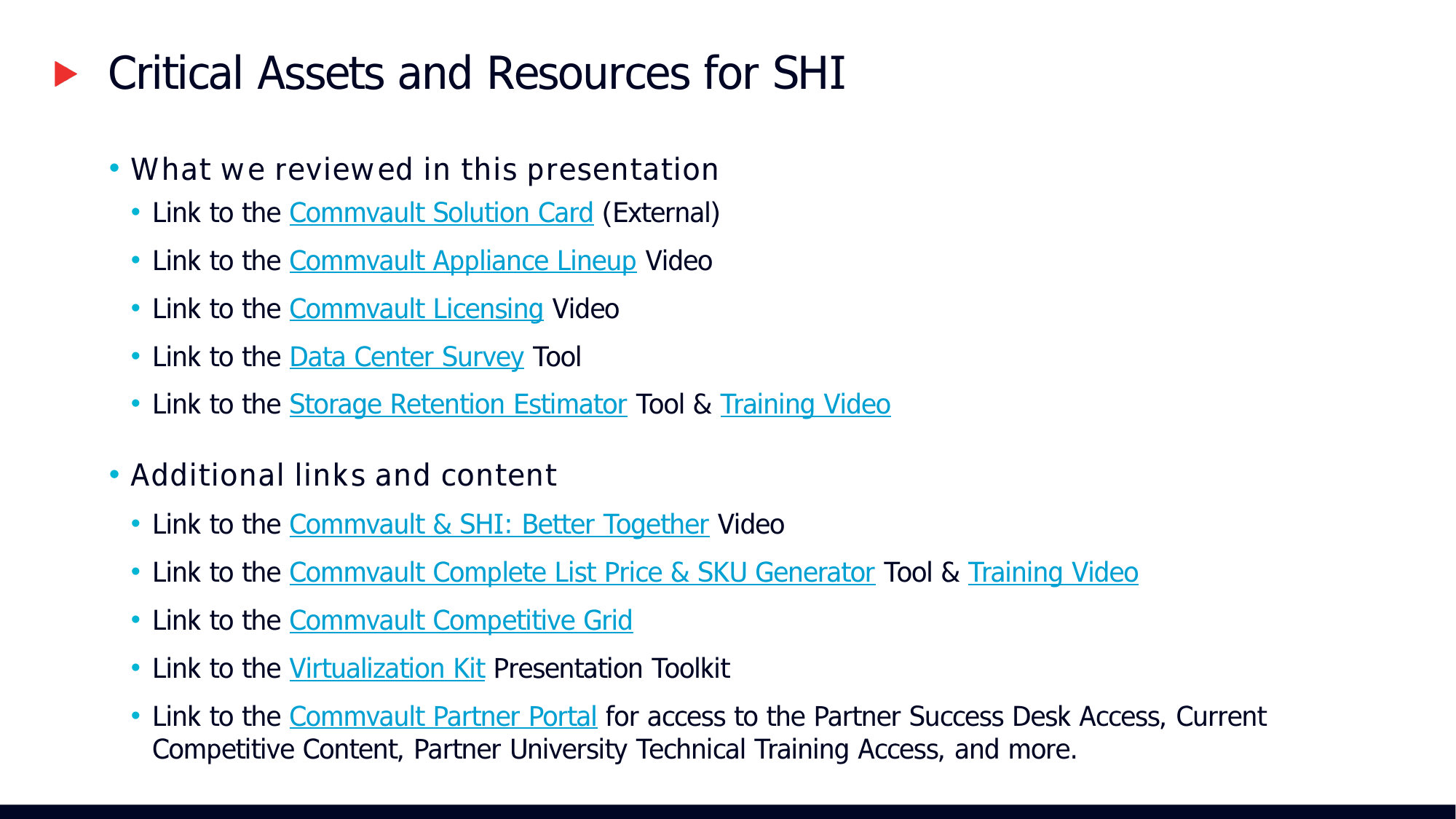

# Critical Assets and Resources for SHI
What we reviewed in this presentation
Link to the Commvault Solution Card (External)
Link to the Commvault Appliance Lineup Video
Link to the Commvault Licensing Video
Link to the Data Center Survey Tool
Link to the Storage Retention Estimator Tool & Training Video

Additional links and content
Link to the Commvault & SHI: Better Together Video
Link to the Commvault Complete List Price & SKU Generator Tool & Training Video
Link to the Commvault Competitive Grid
Link to the Virtualization Kit Presentation Toolkit
Link to the Commvault Partner Portal for access to the Partner Success Desk Access, Current Competitive Content, Partner University Technical Training Access, and more.